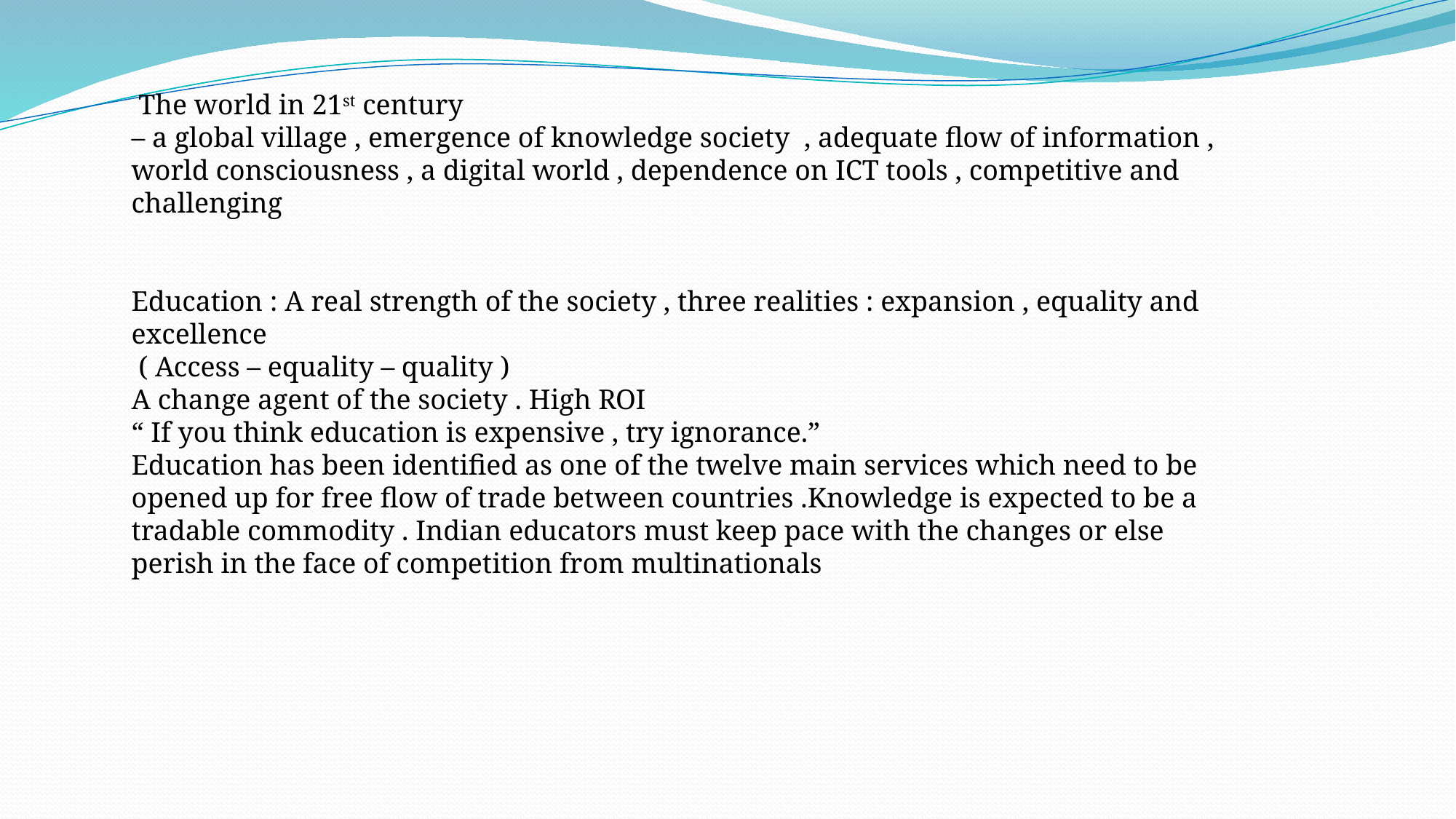

The world in 21st century
– a global village , emergence of knowledge society  , adequate flow of information , world consciousness , a digital world , dependence on ICT tools , competitive and challenging

Education : A real strength of the society , three realities : expansion , equality and excellence
 ( Access – equality – quality )
A change agent of the society . High ROI
“ If you think education is expensive , try ignorance.”
Education has been identified as one of the twelve main services which need to be opened up for free flow of trade between countries .Knowledge is expected to be a tradable commodity . Indian educators must keep pace with the changes or else perish in the face of competition from multinationals